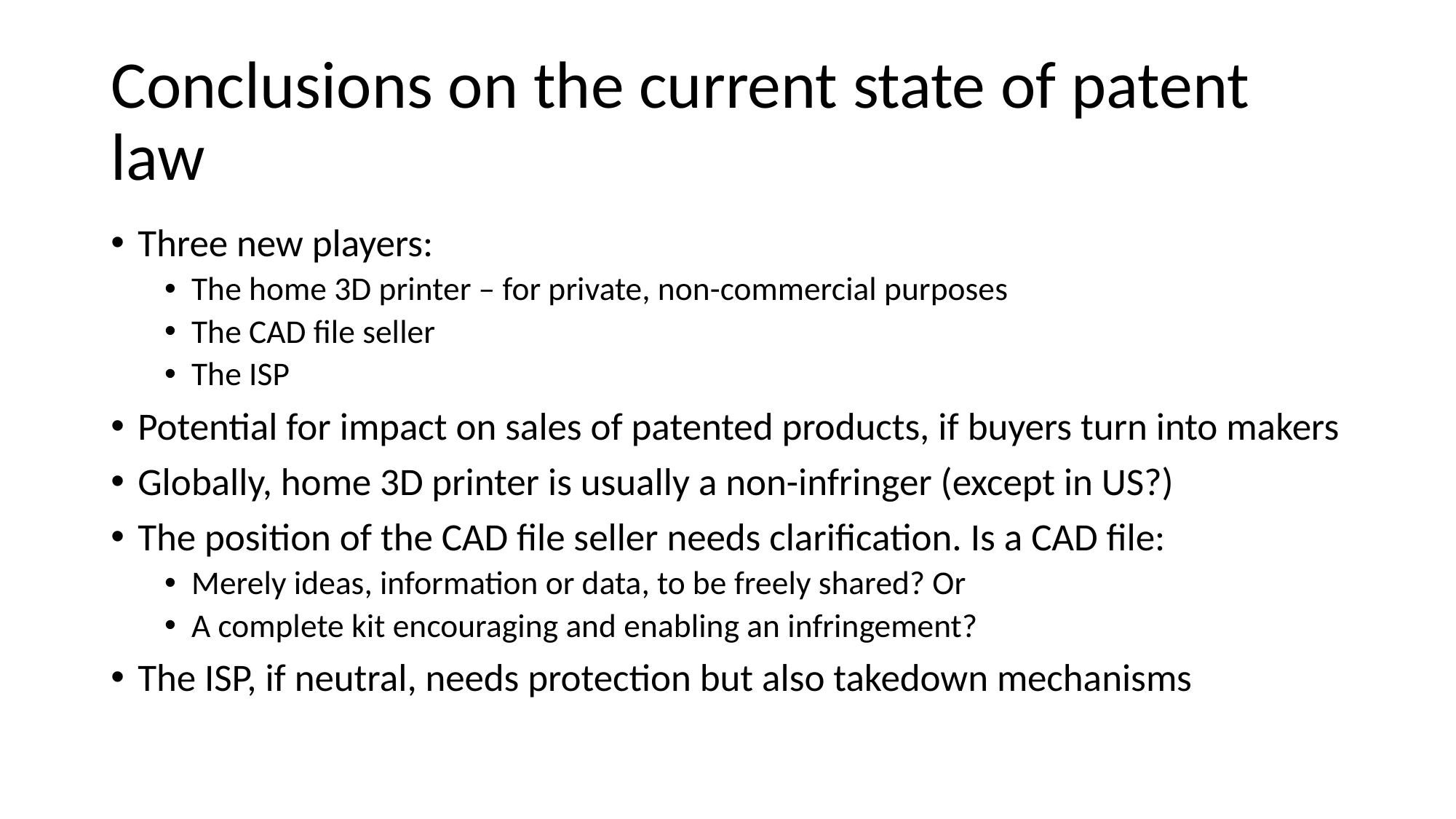

# Conclusions on the current state of patent law
Three new players:
The home 3D printer – for private, non-commercial purposes
The CAD file seller
The ISP
Potential for impact on sales of patented products, if buyers turn into makers
Globally, home 3D printer is usually a non-infringer (except in US?)
The position of the CAD file seller needs clarification. Is a CAD file:
Merely ideas, information or data, to be freely shared? Or
A complete kit encouraging and enabling an infringement?
The ISP, if neutral, needs protection but also takedown mechanisms